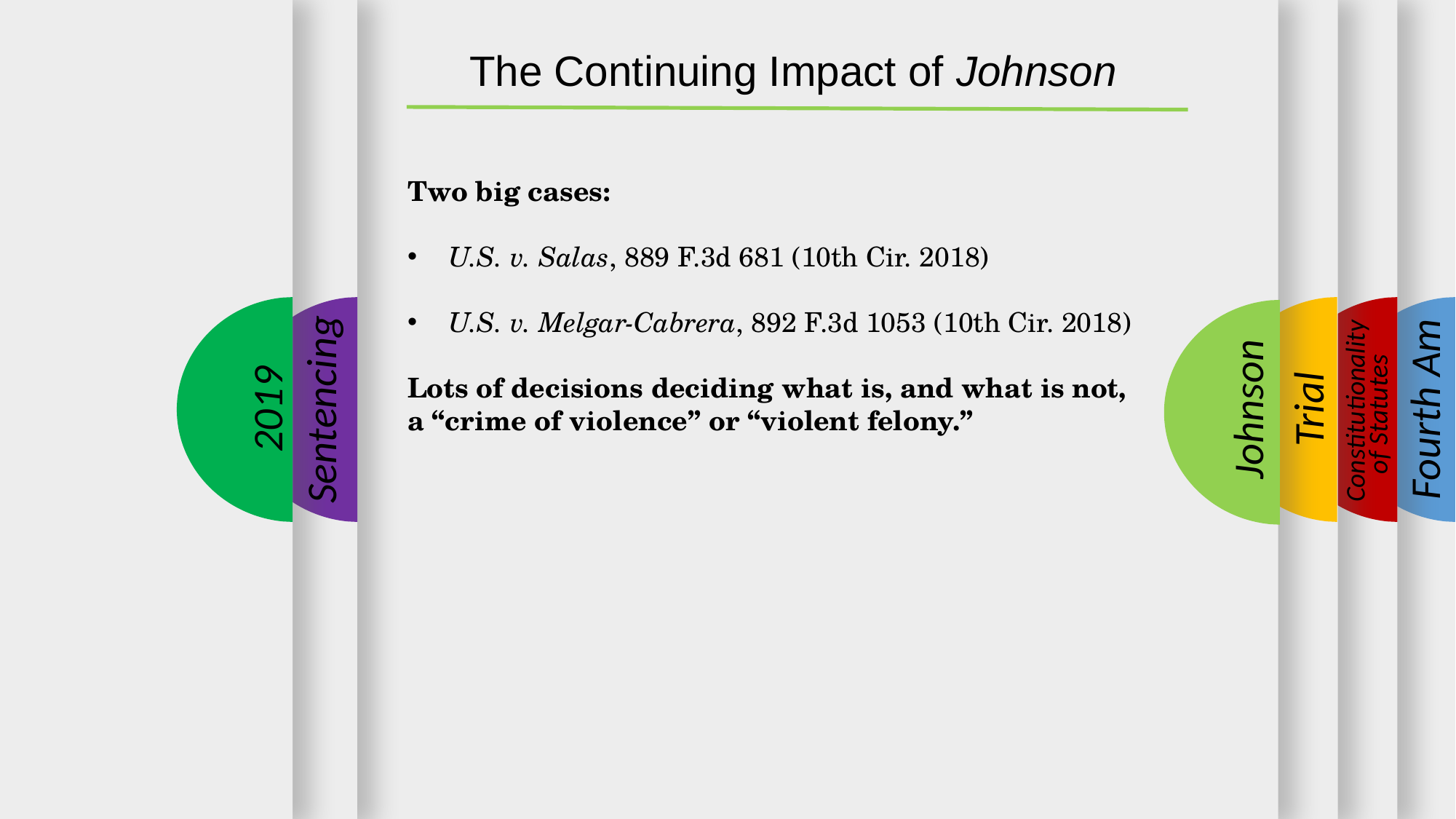

The Continuing Impact of Johnson
Two big cases:

U.S. v. Salas, 889 F.3d 681 (10th Cir. 2018)

U.S. v. Melgar-Cabrera, 892 F.3d 1053 (10th Cir. 2018)

Lots of decisions deciding what is, and what is not,          a “crime of violence” or “violent felony.”

2019
Sentencing
Trial
Fourth Am
Johnson
Constitutionality
of Statutes